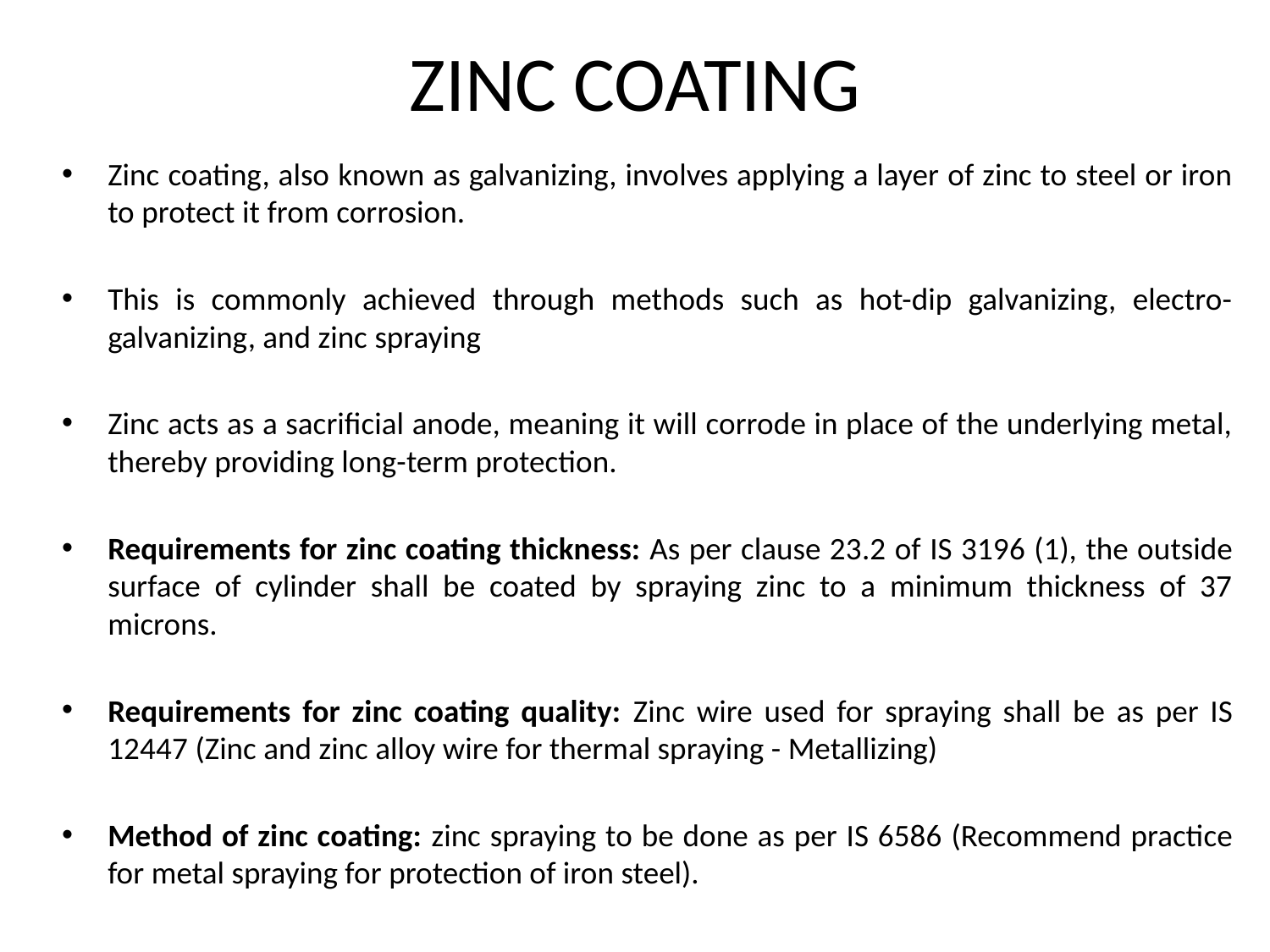

# ZINC COATING
Zinc coating, also known as galvanizing, involves applying a layer of zinc to steel or iron to protect it from corrosion.

This is commonly achieved through methods such as hot-dip galvanizing, electro-galvanizing, and zinc spraying

Zinc acts as a sacrificial anode, meaning it will corrode in place of the underlying metal, thereby providing long-term protection.

Requirements for zinc coating thickness: As per clause 23.2 of IS 3196 (1), the outside surface of cylinder shall be coated by spraying zinc to a minimum thickness of 37 microns.

Requirements for zinc coating quality: Zinc wire used for spraying shall be as per IS 12447 (Zinc and zinc alloy wire for thermal spraying - Metallizing)

Method of zinc coating: zinc spraying to be done as per IS 6586 (Recommend practice for metal spraying for protection of iron steel).